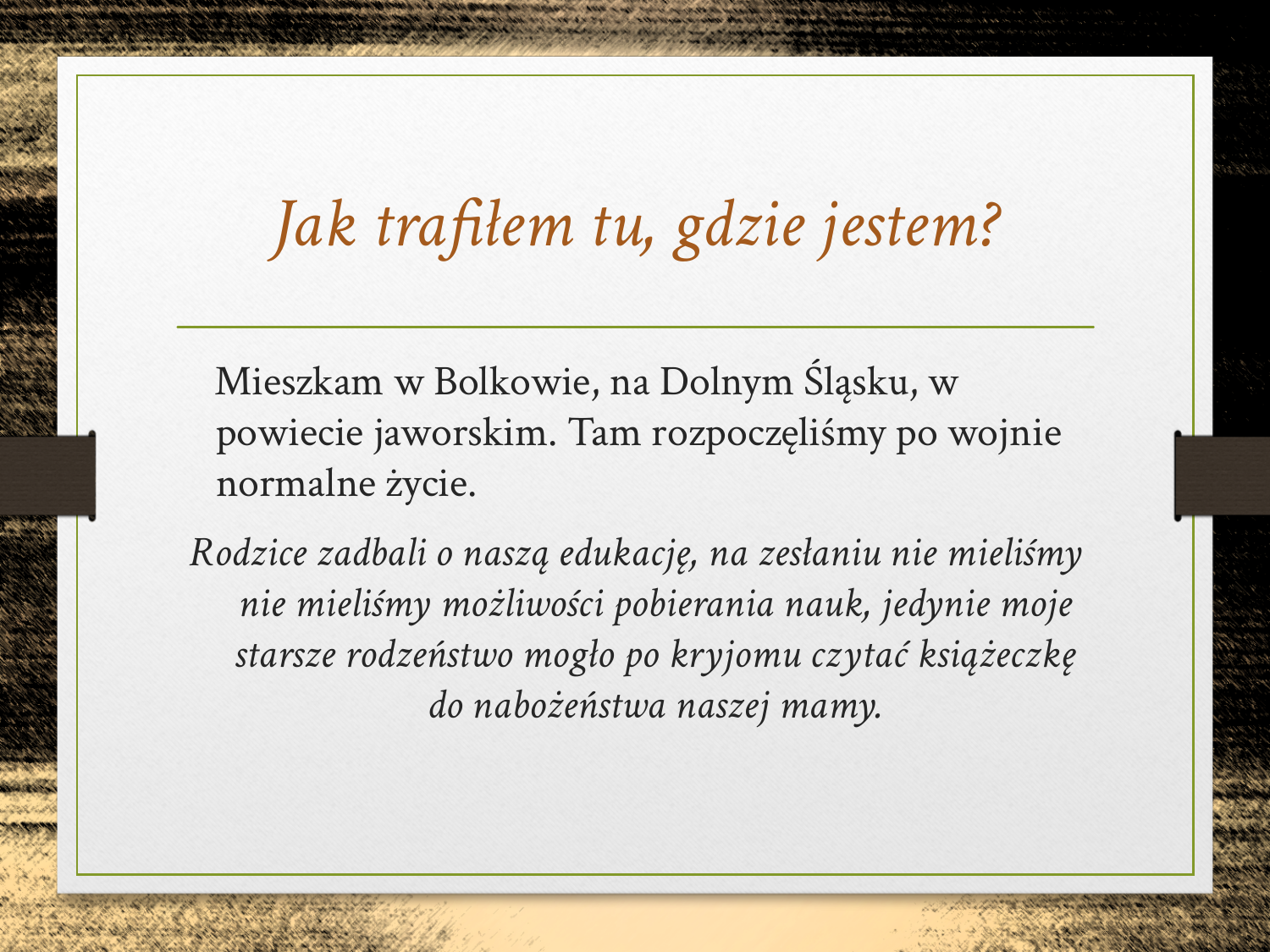

# Jak trafiłem tu, gdzie jestem?
    Mieszkam w Bolkowie, na Dolnym Śląsku, w powiecie jaworskim. Tam rozpoczęliśmy po wojnie normalne życie.
Rodzice zadbali o naszą edukację, na zesłaniu nie mieliśmy nie mieliśmy możliwości pobierania nauk, jedynie moje starsze rodzeństwo mogło po kryjomu czytać książeczkę do nabożeństwa naszej mamy.